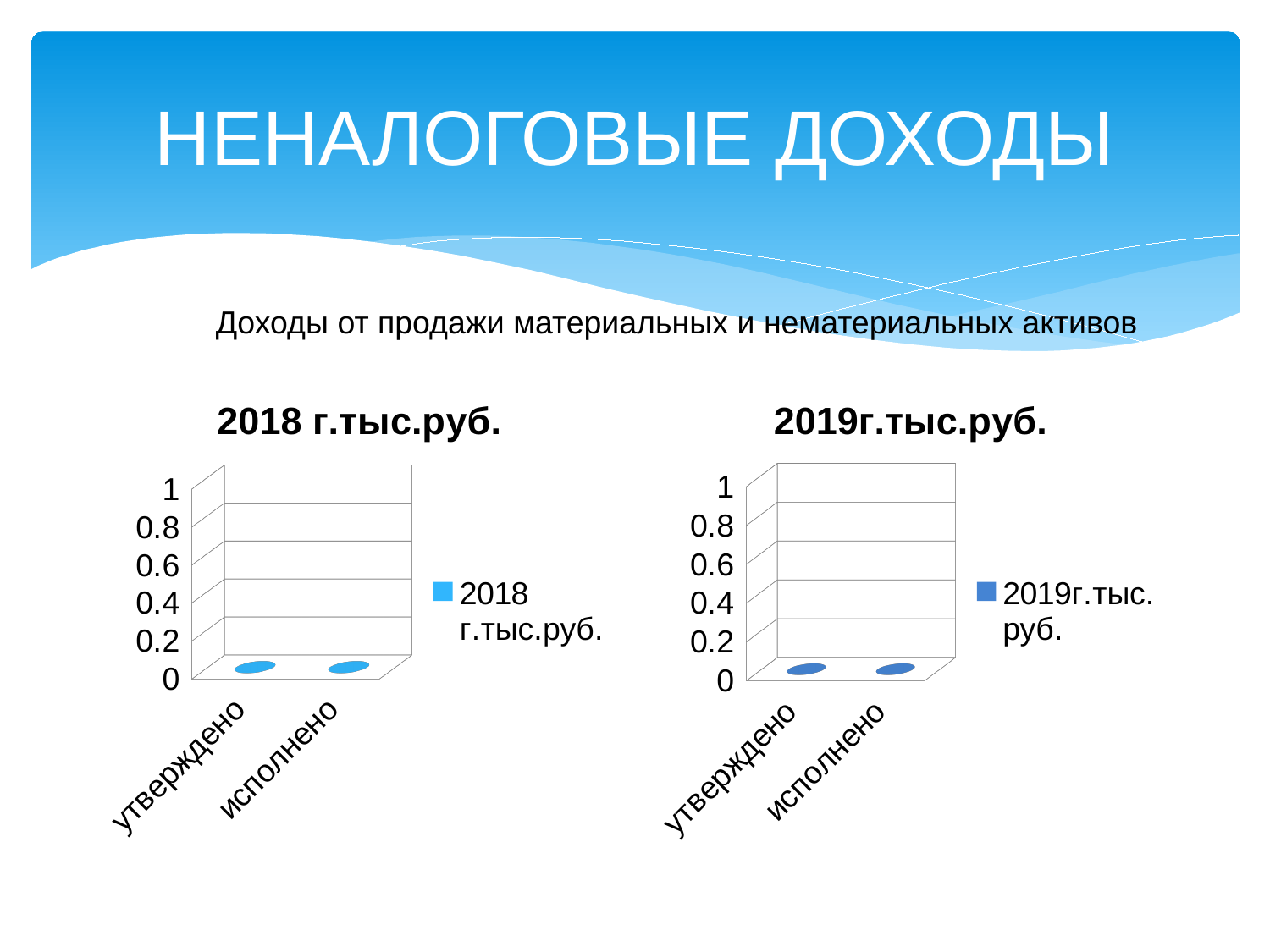

# НЕНАЛОГОВЫЕ ДОХОДЫ
Доходы от продажи материальных и нематериальных активов

[unsupported chart]

[unsupported chart]